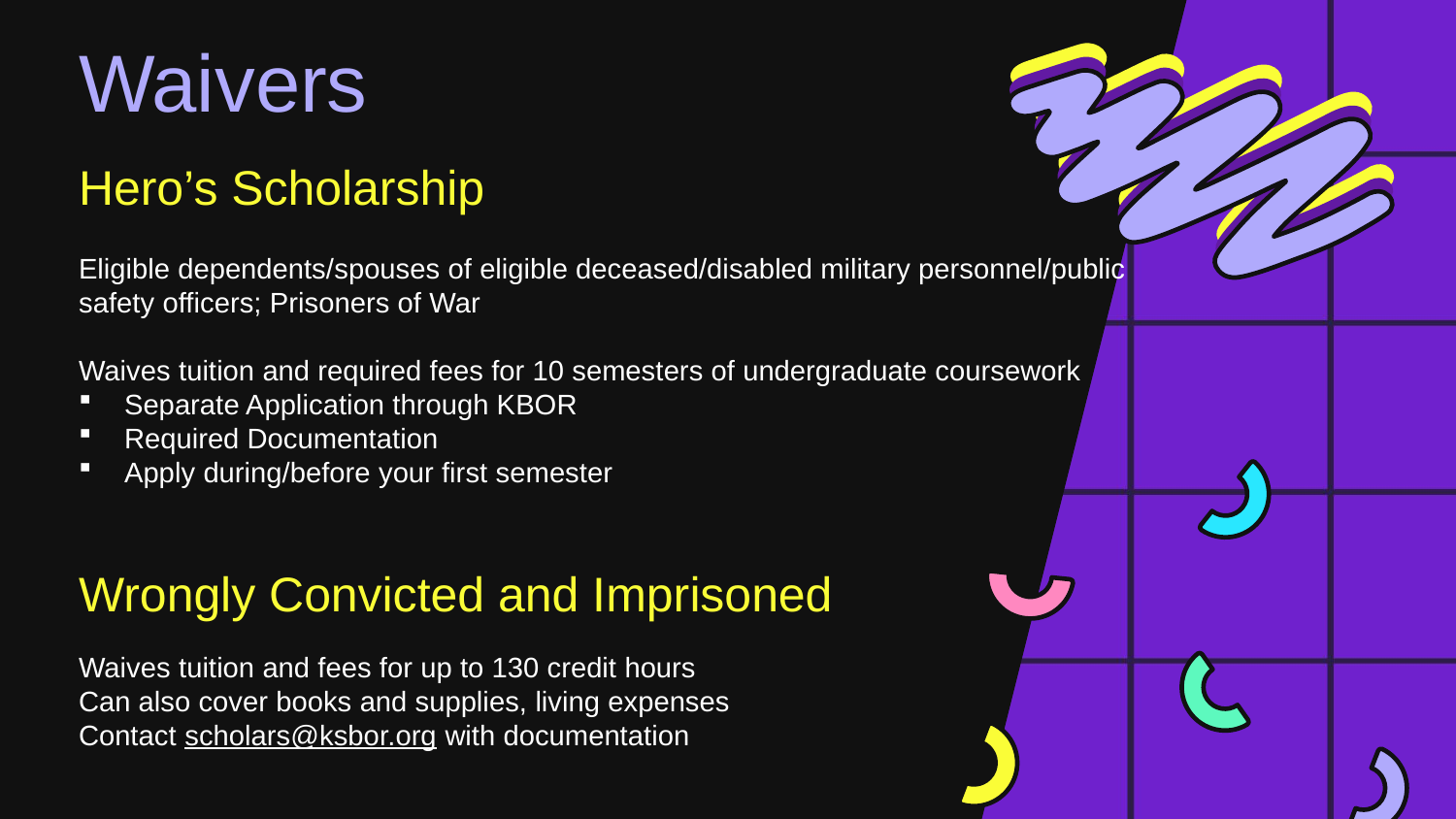

# Waivers
Hero’s Scholarship
Eligible dependents/spouses of eligible deceased/disabled military personnel/public safety officers; Prisoners of War

Waives tuition and required fees for 10 semesters of undergraduate coursework
Separate Application through KBOR
Required Documentation
Apply during/before your first semester

Wrongly Convicted and Imprisoned
Waives tuition and fees for up to 130 credit hours
Can also cover books and supplies, living expenses
Contact scholars@ksbor.org with documentation